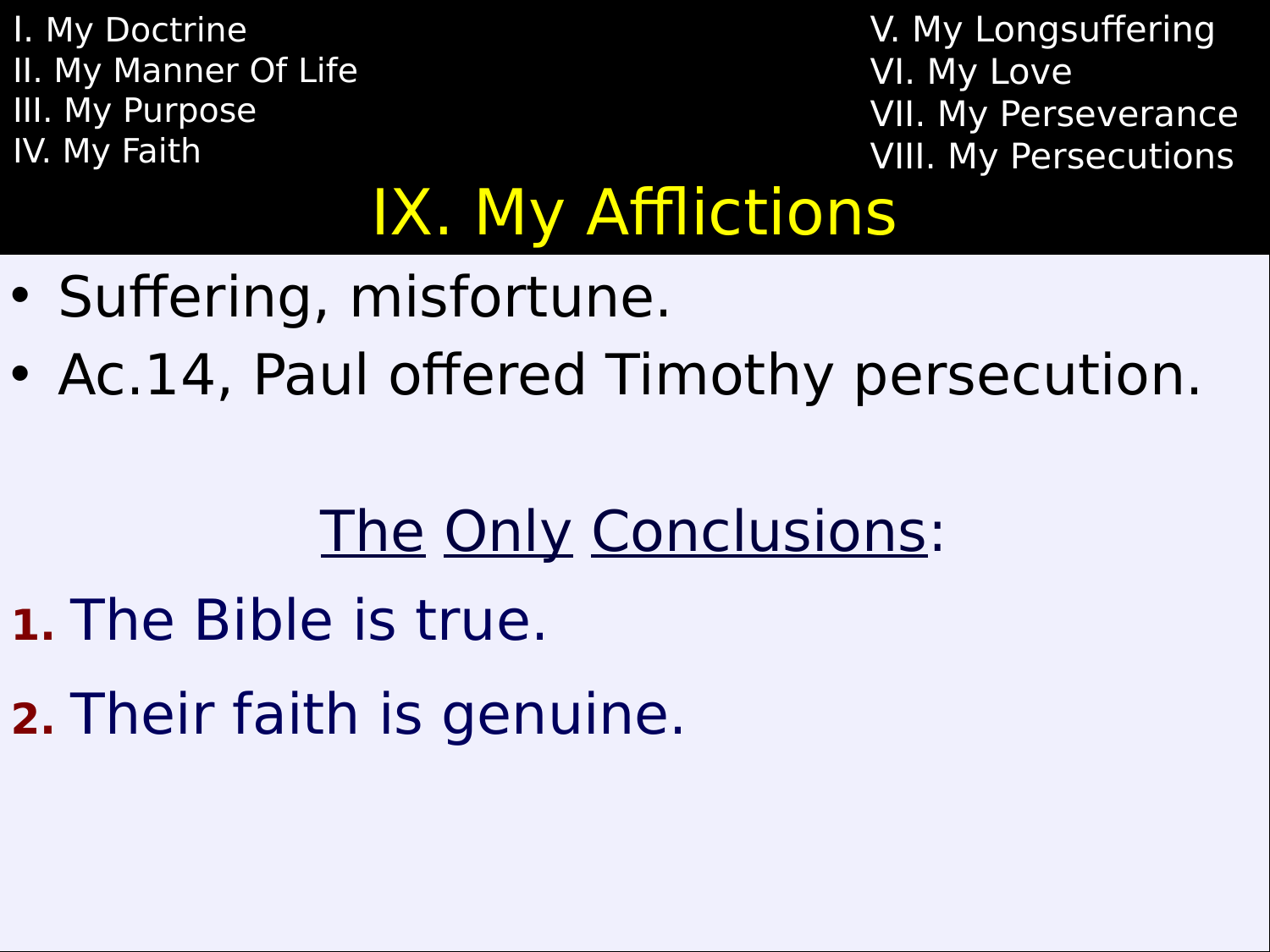

I. My Doctrine
II. My Manner Of Life
III. My Purpose
IV. My Faith
V. My Longsuffering
VI. My Love
VII. My Perseverance
VIII. My Persecutions
# IX. My Afflictions
Suffering, misfortune.
Ac.14, Paul offered Timothy persecution.

The Only Conclusions:
1. The Bible is true.
2. Their faith is genuine.